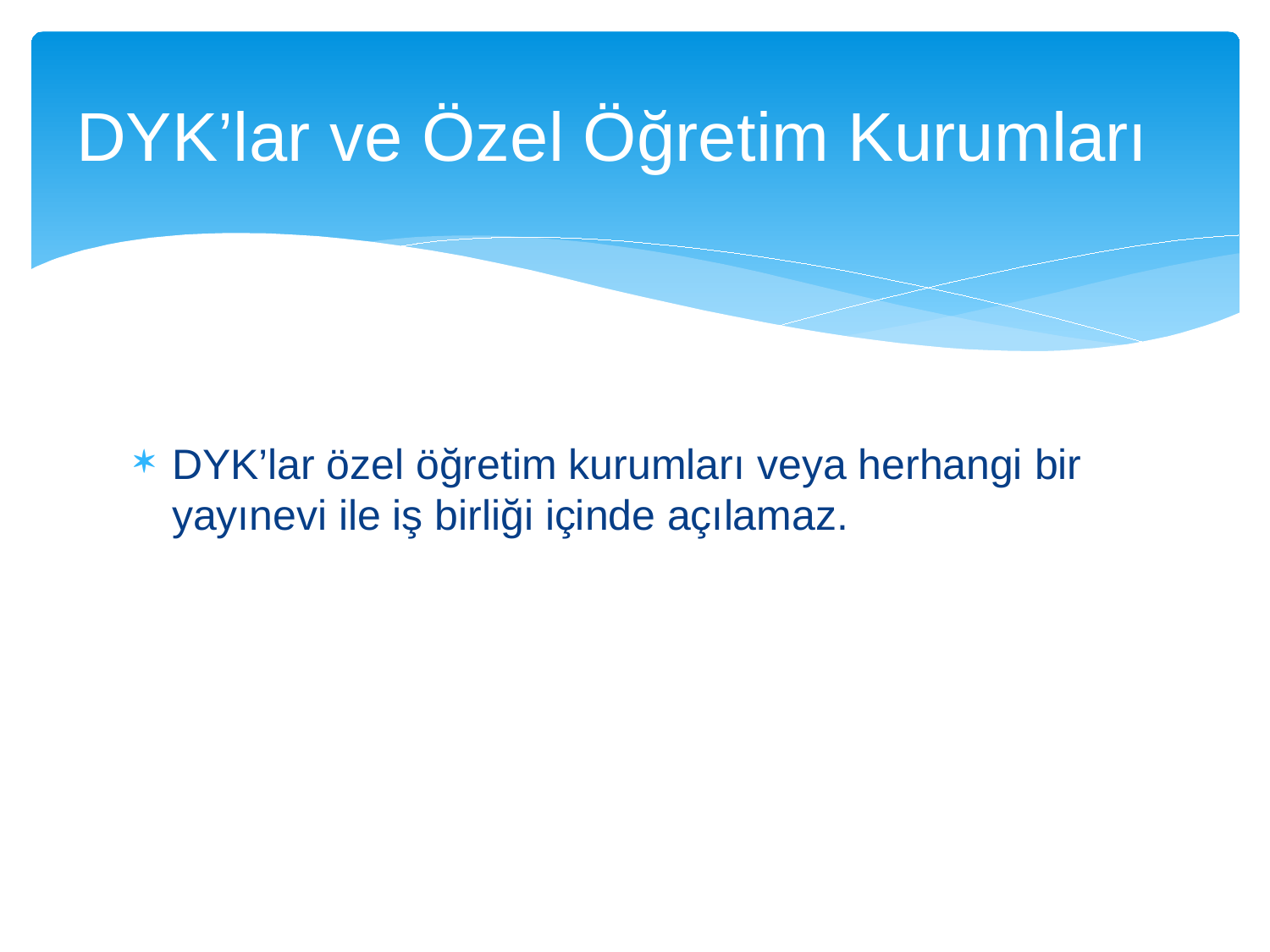

# DYK’lar ve Özel Öğretim Kurumları

DYK’lar özel öğretim kurumları veya herhangi bir yayınevi ile iş birliği içinde açılamaz.